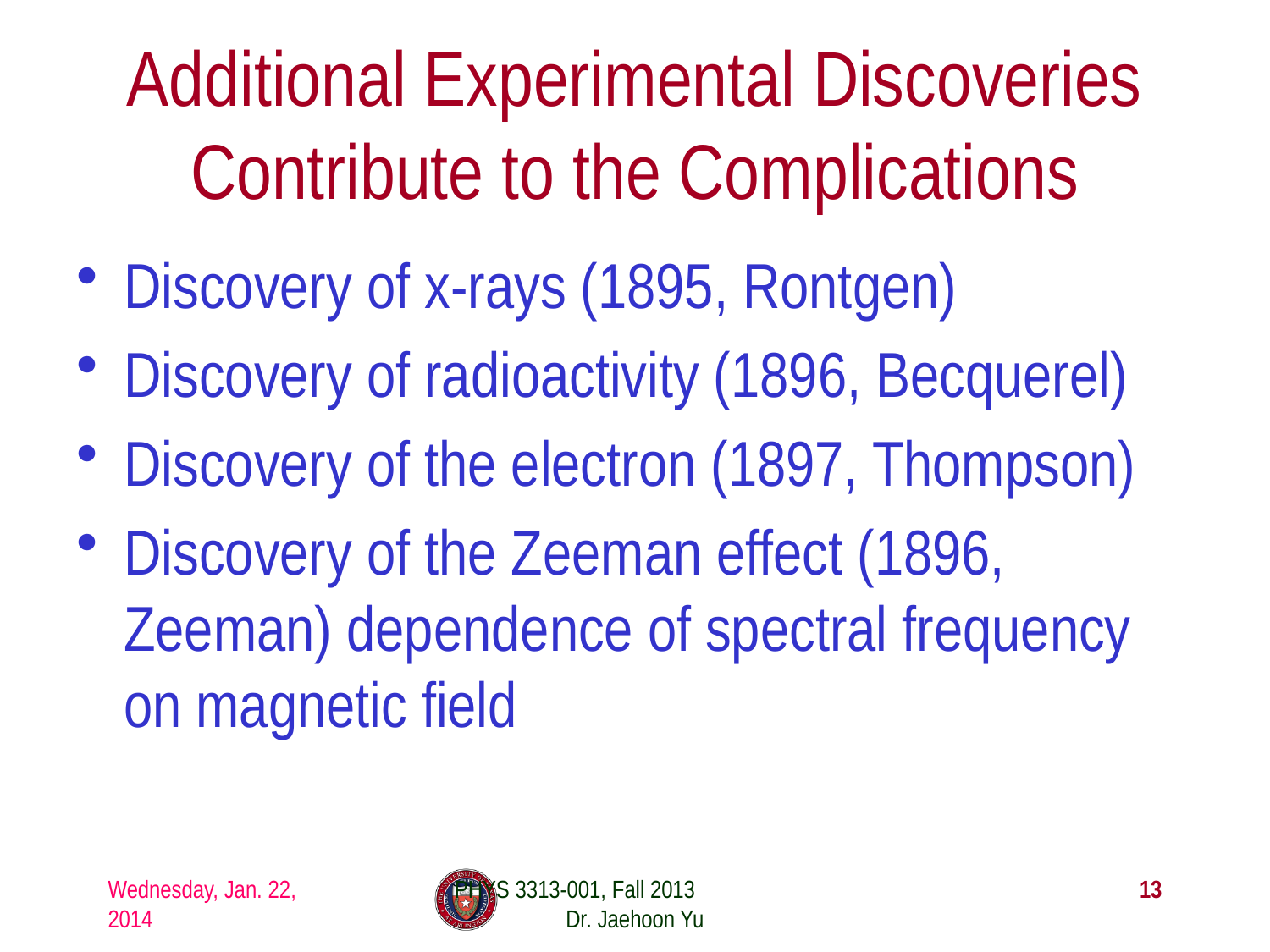

# Additional Experimental Discoveries Contribute to the Complications
Discovery of x-rays (1895, Rontgen)
Discovery of radioactivity (1896, Becquerel)
Discovery of the electron (1897, Thompson)
Discovery of the Zeeman effect (1896, Zeeman) dependence of spectral frequency on magnetic field

Wednesday, Jan. 22, 2014
PHYS 3313-001, Fall 2013                      Dr. Jaehoon Yu
13